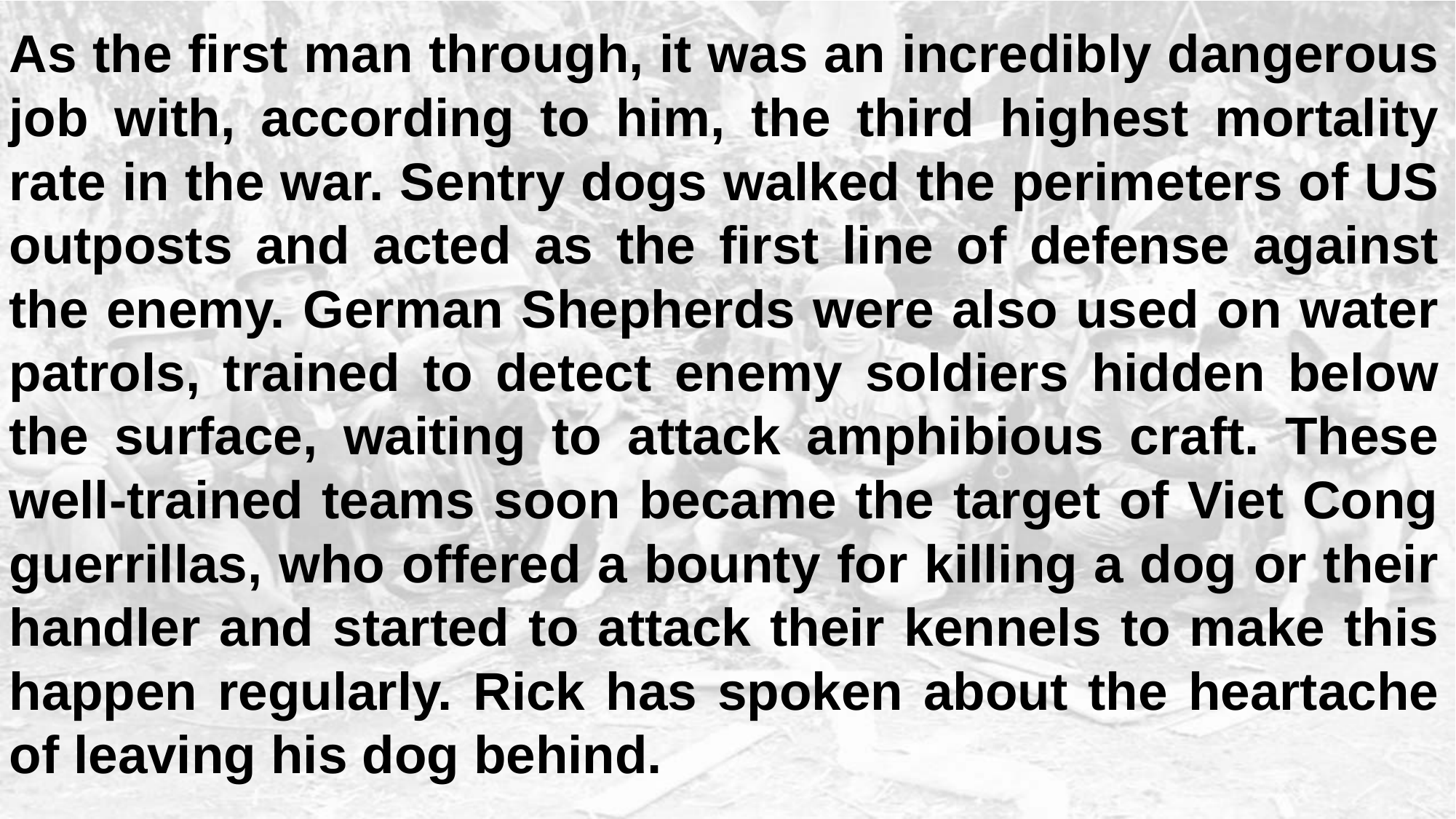

As the first man through, it was an incredibly dangerous job with, according to him, the third highest mortality rate in the war. Sentry dogs walked the perimeters of US outposts and acted as the first line of defense against the enemy. German Shepherds were also used on water patrols, trained to detect enemy soldiers hidden below the surface, waiting to attack amphibious craft. These well-trained teams soon became the target of Viet Cong guerrillas, who offered a bounty for killing a dog or their handler and started to attack their kennels to make this happen regularly. Rick has spoken about the heartache of leaving his dog behind.